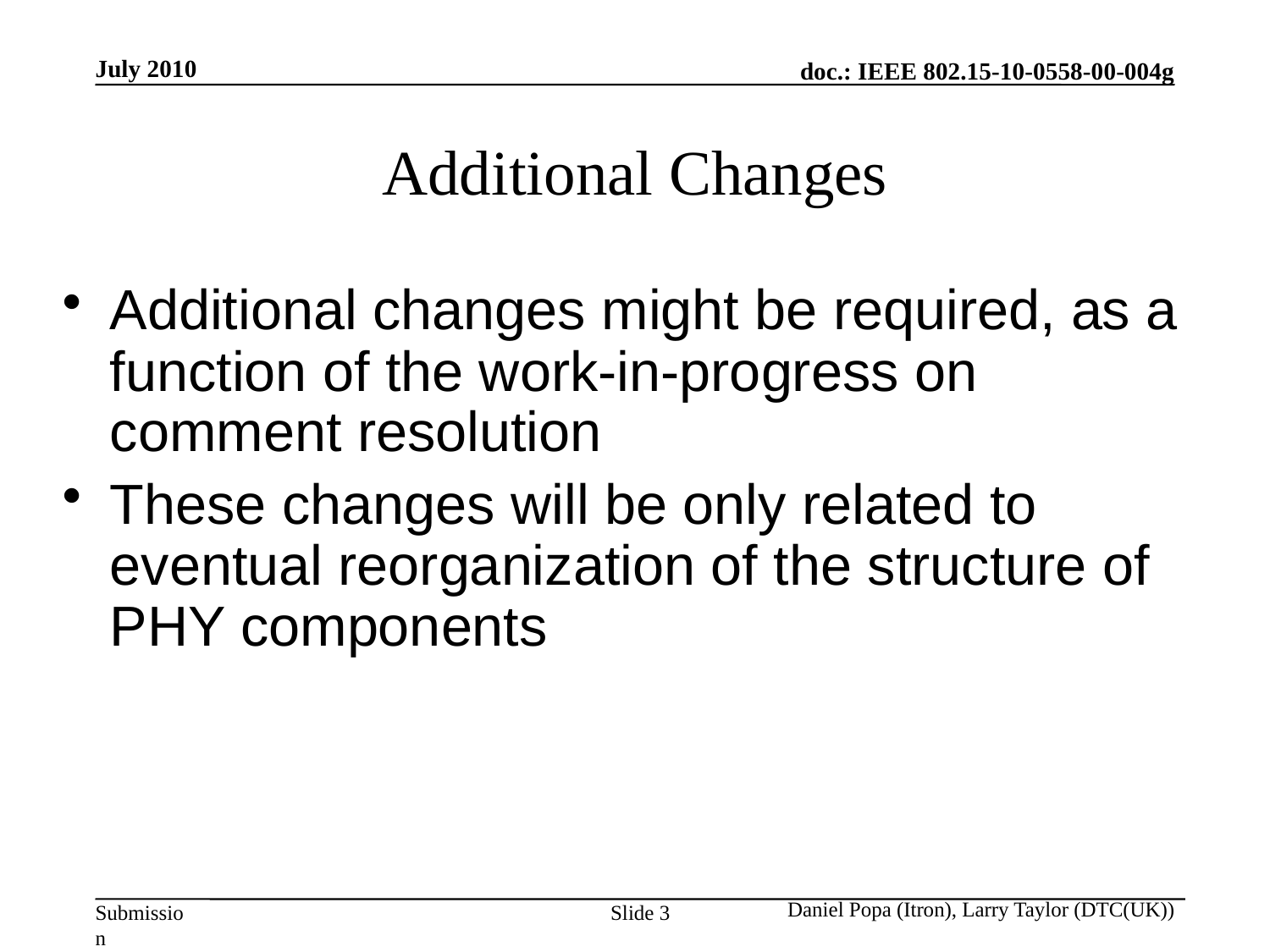

Additional Changes
July 2010
Additional changes might be required, as a function of the work-in-progress on comment resolution
These changes will be only related to eventual reorganization of the structure of PHY components
Daniel Popa (Itron), Larry Taylor (DTC(UK))
Slide 3